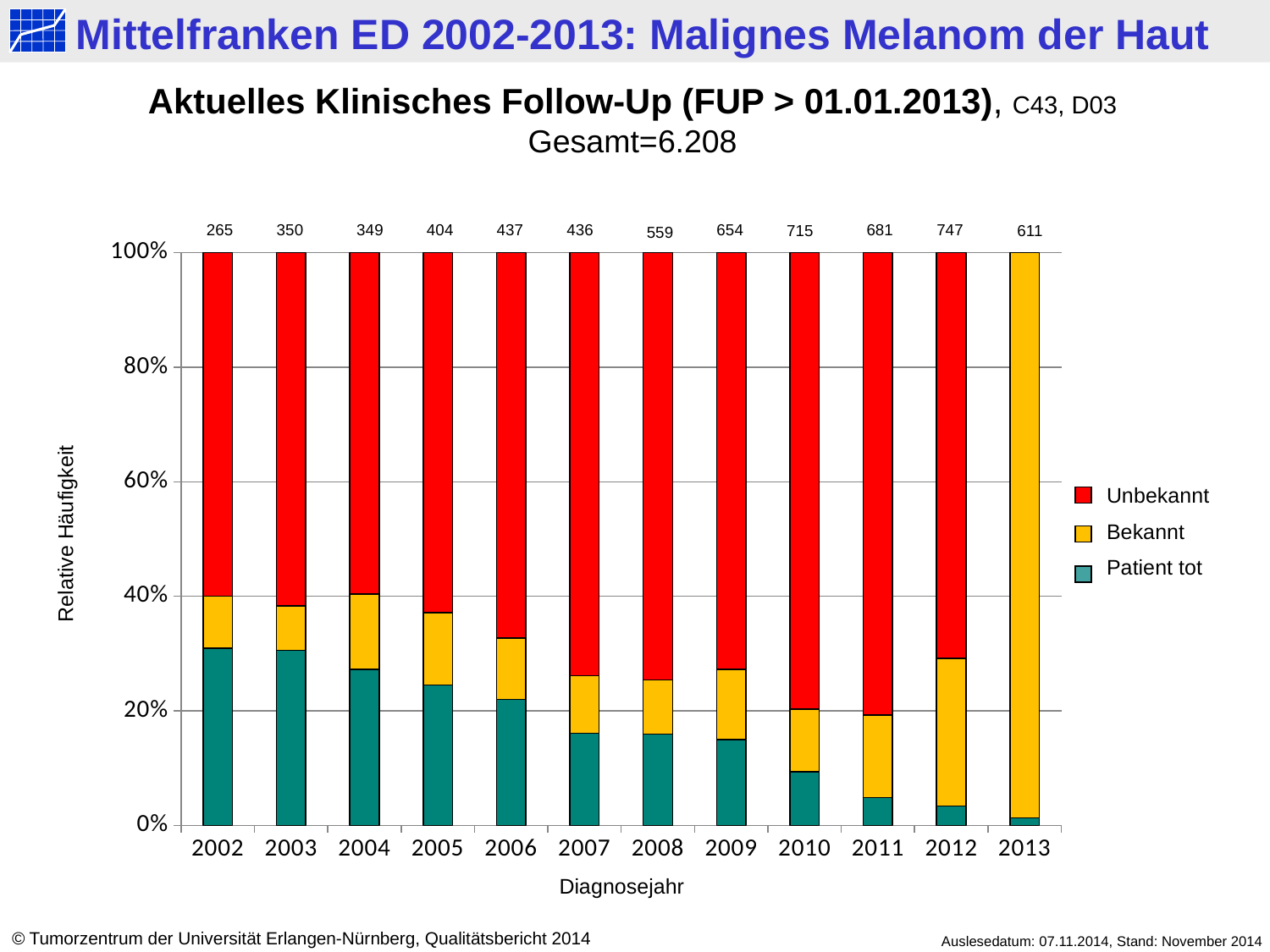

Aktuelles Klinisches Follow-Up (FUP > 01.01.2013), C43, D03
Gesamt=6.208
681
747
265
350
349
404
437
436
654
715
611
559

### Chart

| Category | tot | > 2013 | < 2013 |
|---|---|---|---|
| 2002 | 82.0 | 24.0 | 159.0 |
| 2003 | 107.0 | 27.0 | 216.0 |
| 2004 | 95.0 | 46.0 | 208.0 |
| 2005 | 99.0 | 51.0 | 254.0 |
| 2006 | 96.0 | 47.0 | 294.0 |
| 2007 | 70.0 | 44.0 | 322.0 |
| 2008 | 89.0 | 53.0 | 417.0 |
| 2009 | 98.0 | 80.0 | 476.0 |
| 2010 | 67.0 | 78.0 | 570.0 |
| 2011 | 33.0 | 98.0 | 550.0 |
| 2012 | 25.0 | 193.0 | 529.0 |
| 2013 | 8.0 | 603.0 | 0.0 |
Unbekannt
Bekannt
Patient tot

Relative Häufigkeit

Diagnosejahr